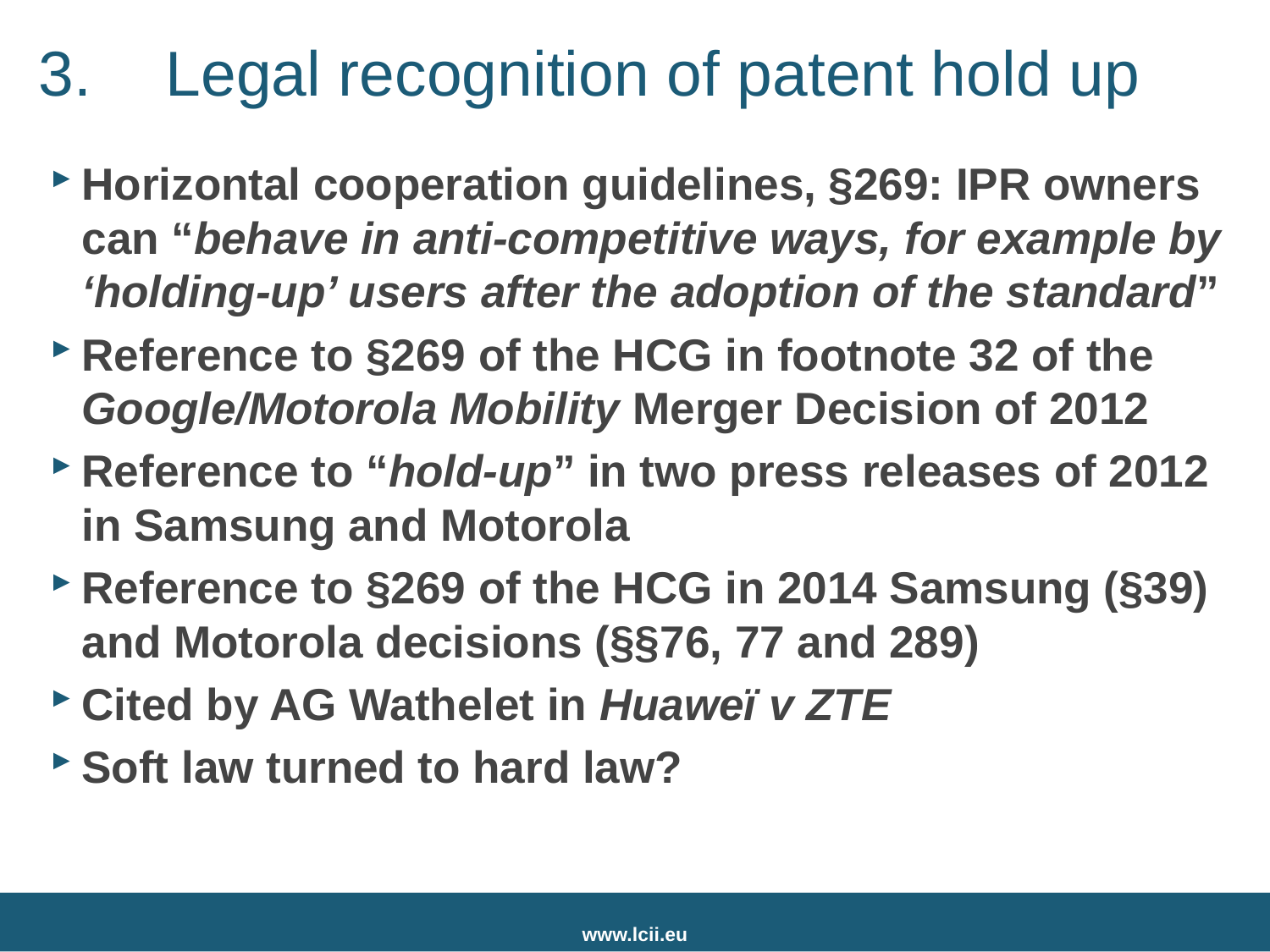

# 3.	Legal recognition of patent hold up
Horizontal cooperation guidelines, §269: IPR owners can “behave in anti-competitive ways, for example by ‘holding-up’ users after the adoption of the standard”
Reference to §269 of the HCG in footnote 32 of the Google/Motorola Mobility Merger Decision of 2012
Reference to “hold-up” in two press releases of 2012 in Samsung and Motorola
Reference to §269 of the HCG in 2014 Samsung (§39) and Motorola decisions (§§76, 77 and 289)
Cited by AG Wathelet in Huaweï v ZTE
Soft law turned to hard law?